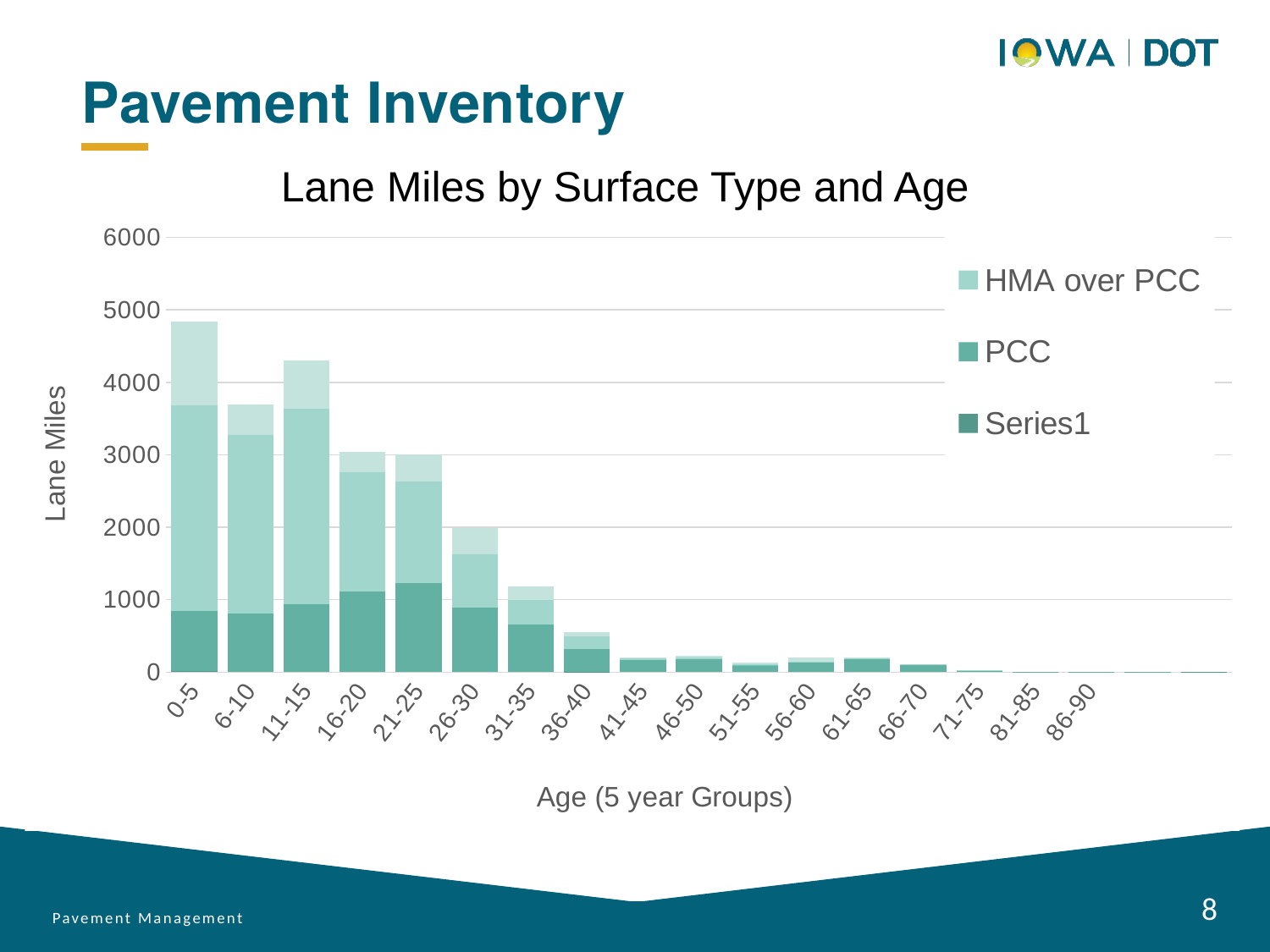

Pavement Inventory
Lane Miles by Surface Type and Age

### Chart

| Category |  | PCC | CRCP | HMA over PCC | HMA |
|---|---|---|---|---|---|
| 0-5 | 16.5 | 826.01 | None | 2841.8300000000017 | 1158.5900000000001 |
| 6-10 | None | 808.5200000000006 | None | 2464.4300000000017 | 425.13 |
| 11-15 | None | 933.75 | None | 2707.490000000002 | 662.32 |
| 16-20 | None | 1110.9200000000005 | None | 1646.9899999999986 | 286.9 |
| 21-25 | None | 1228.91 | None | 1403.5900000000004 | 377.9100000000001 |
| 26-30 | None | 890.7899999999998 | None | 730.1399999999998 | 367.81000000000006 |
| 31-35 | None | 656.19 | None | 336.25 | 194.92999999999998 |
| 36-40 | 0.46 | 318.0000000000001 | None | 180.70999999999995 | 54.75 |
| 41-45 | None | 168.78000000000003 | None | 30.72 | 0.67 |
| 46-50 | None | 182.48000000000002 | None | 16.13 | 29.93 |
| 51-55 | None | 93.40000000000003 | 3.6599999999999997 | 6.2700000000000005 | 24.299999999999997 |
| 56-60 | None | 126.71000000000004 | None | 21.330000000000005 | 48.120000000000005 |
| 61-65 | None | 180.82999999999998 | None | 3.75 | 14.49 |
| 66-70 | None | 103.31000000000002 | None | 4.18 | None |
| 71-75 | None | 19.84 | None | 2.48 | None |
| 81-85 | None | 3.91 | None | None | None |
| 86-90 | None | 1.34 | None | None | None |
| 91-95 | None | 6.75 | None | None | None |
| (blank) | 8.14 | None | None | None | None |